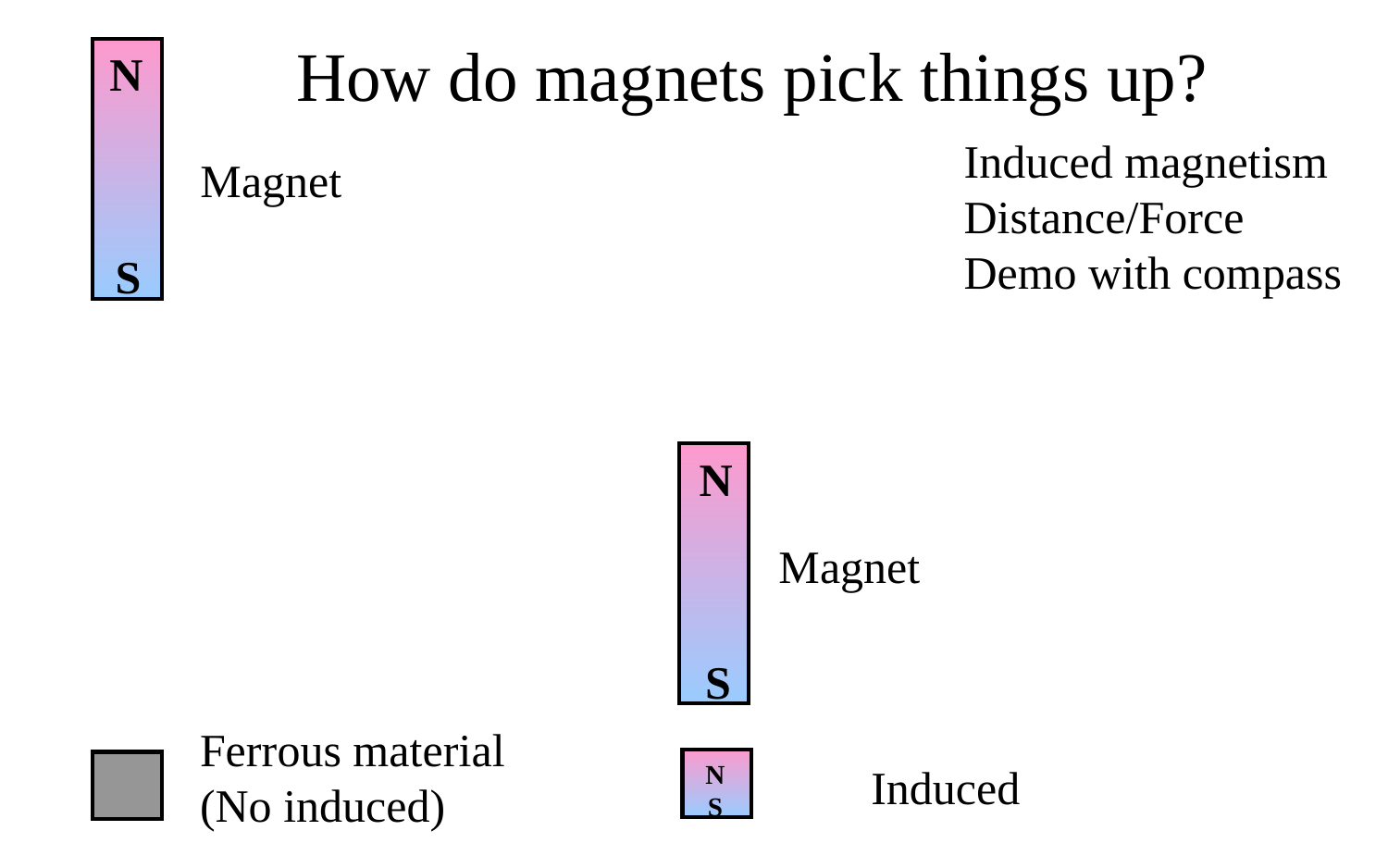

How do magnets pick things up?

N
Induced magnetism
Distance/Force
Demo with compass
Magnet
S

N
Magnet
S

N
S
Induced
Ferrous material
(No induced)